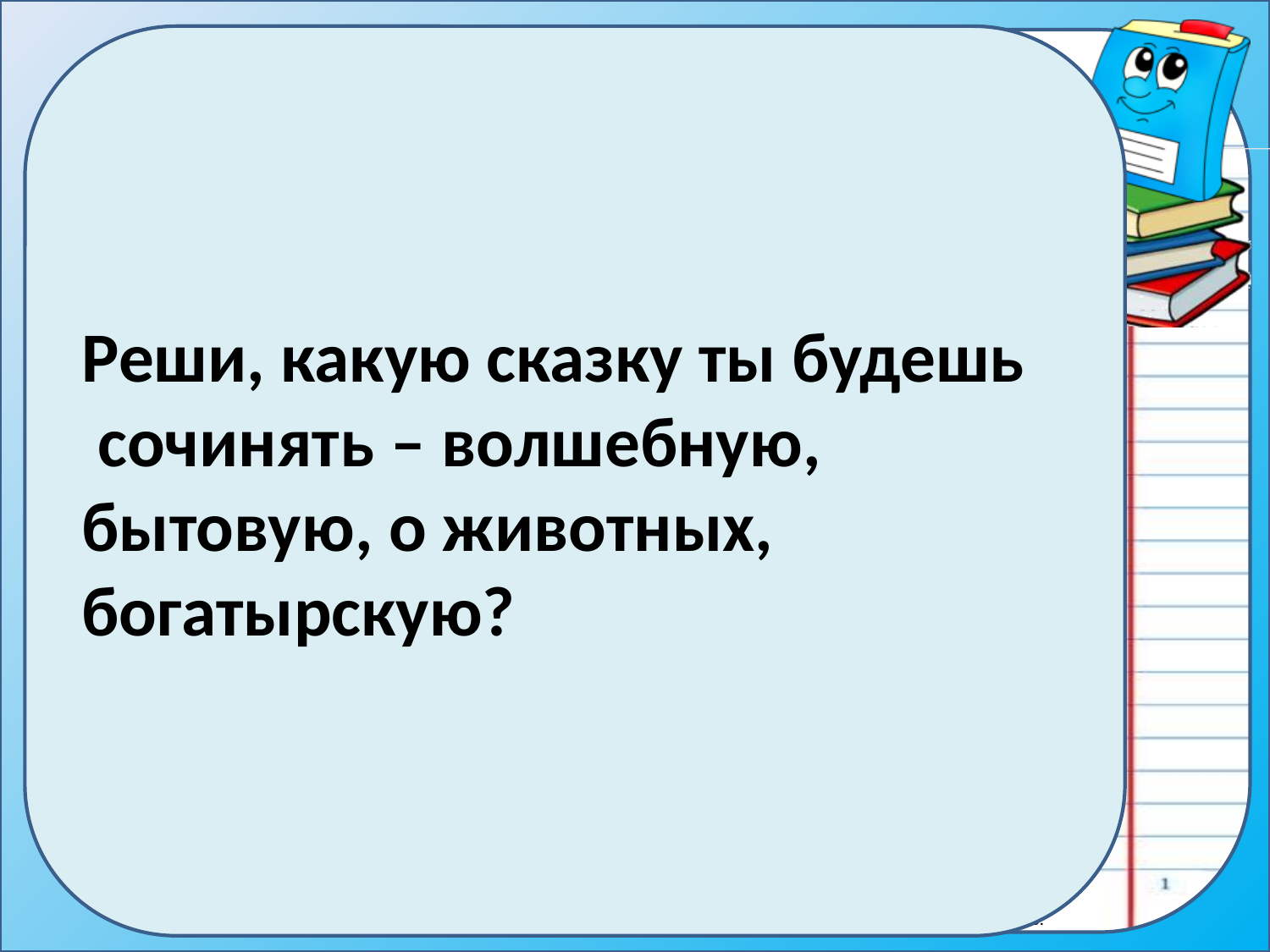

Реши, какую сказку ты будешь    сочинять – волшебную, бытовую, о животных, богатырскую?